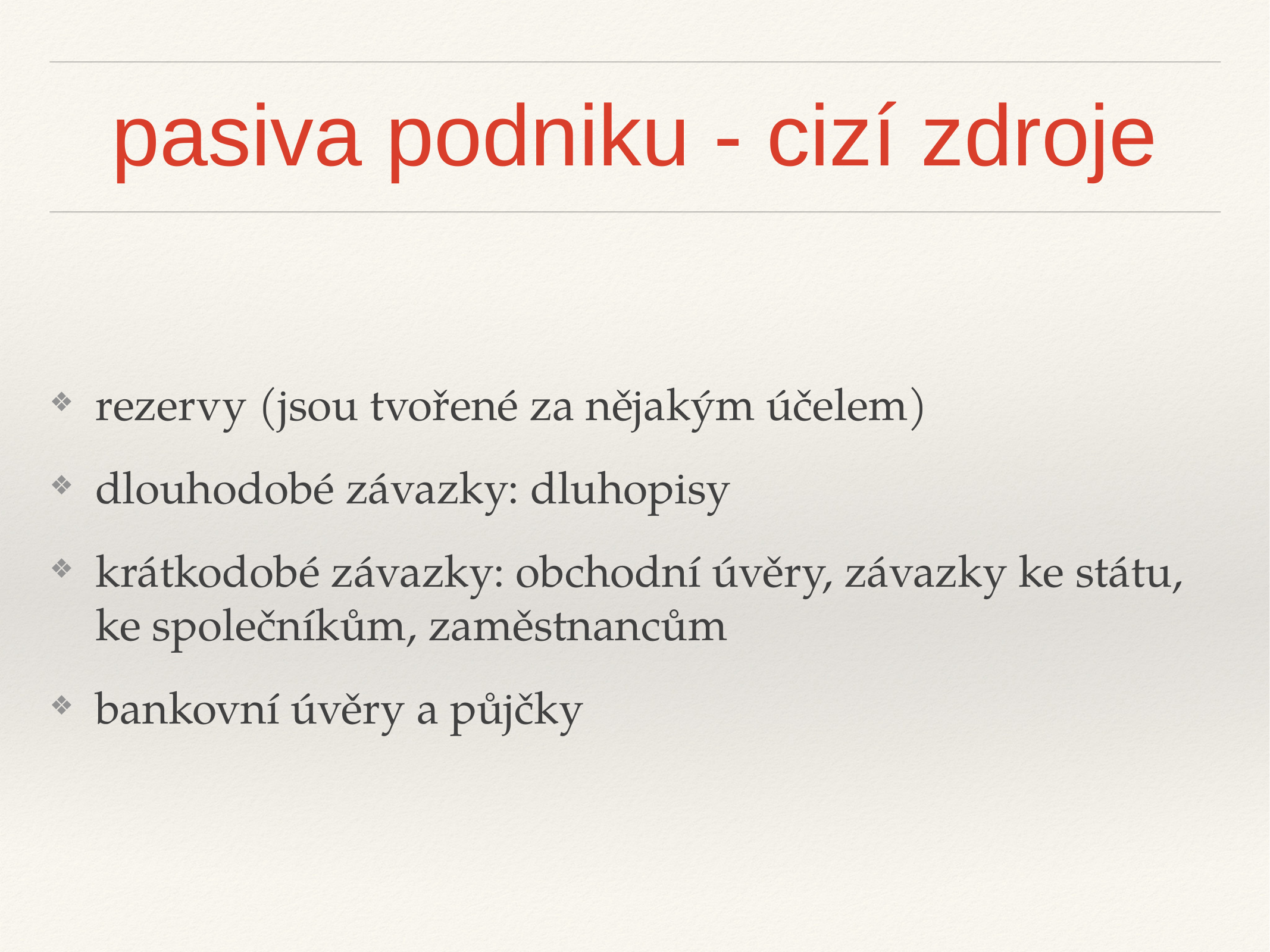

# pasiva podniku - cizí zdroje
rezervy (jsou tvořené za nějakým účelem)
dlouhodobé závazky: dluhopisy
krátkodobé závazky: obchodní úvěry, závazky ke státu, ke společníkům, zaměstnancům
bankovní úvěry a půjčky